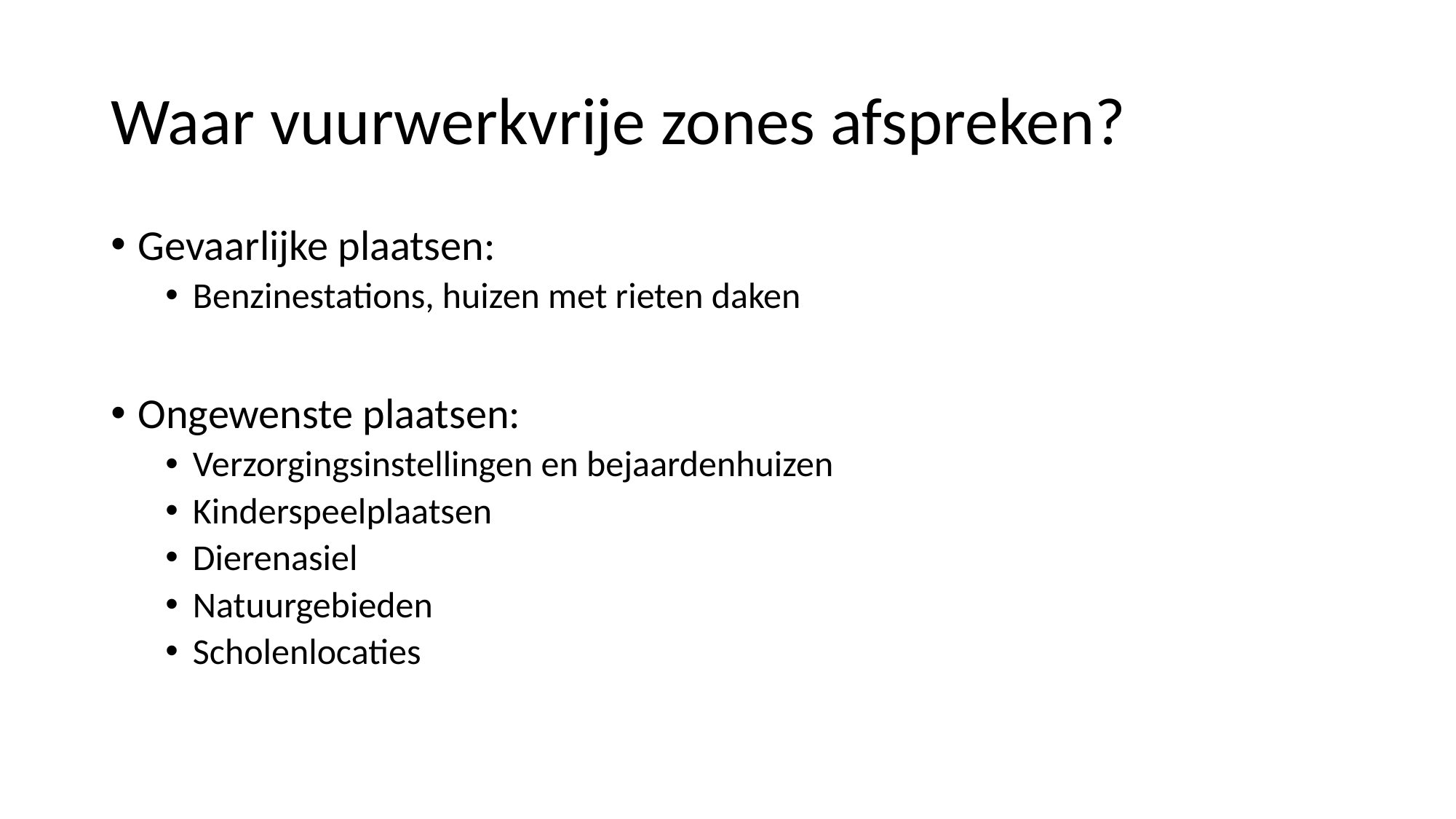

# Waar vuurwerkvrije zones afspreken?
Gevaarlijke plaatsen:
Benzinestations, huizen met rieten daken

Ongewenste plaatsen:
Verzorgingsinstellingen en bejaardenhuizen
Kinderspeelplaatsen
Dierenasiel
Natuurgebieden
Scholenlocaties